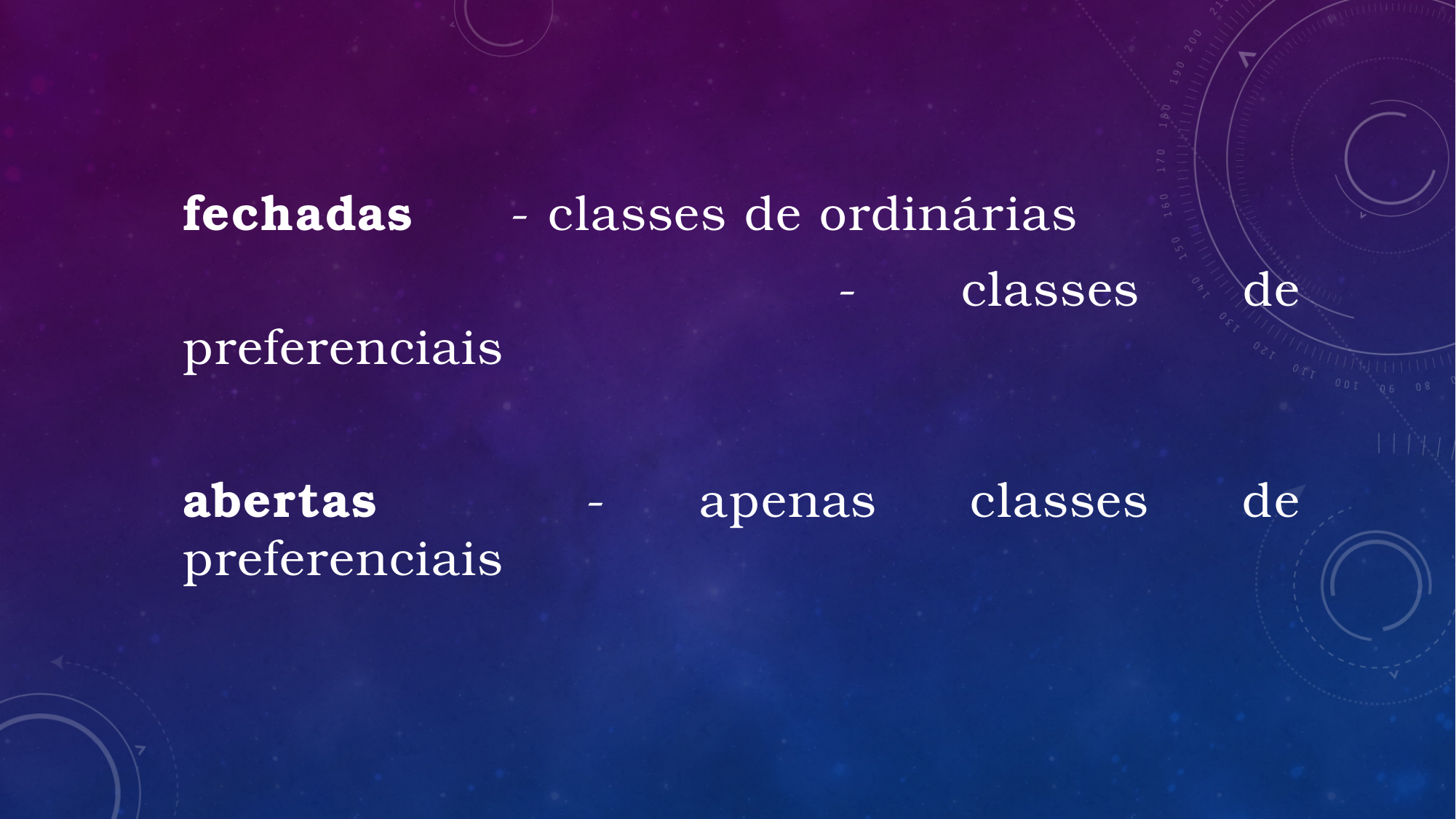

fechadas 	- classes de ordinárias
						- classes de preferenciais

abertas 		- apenas classes de preferenciais